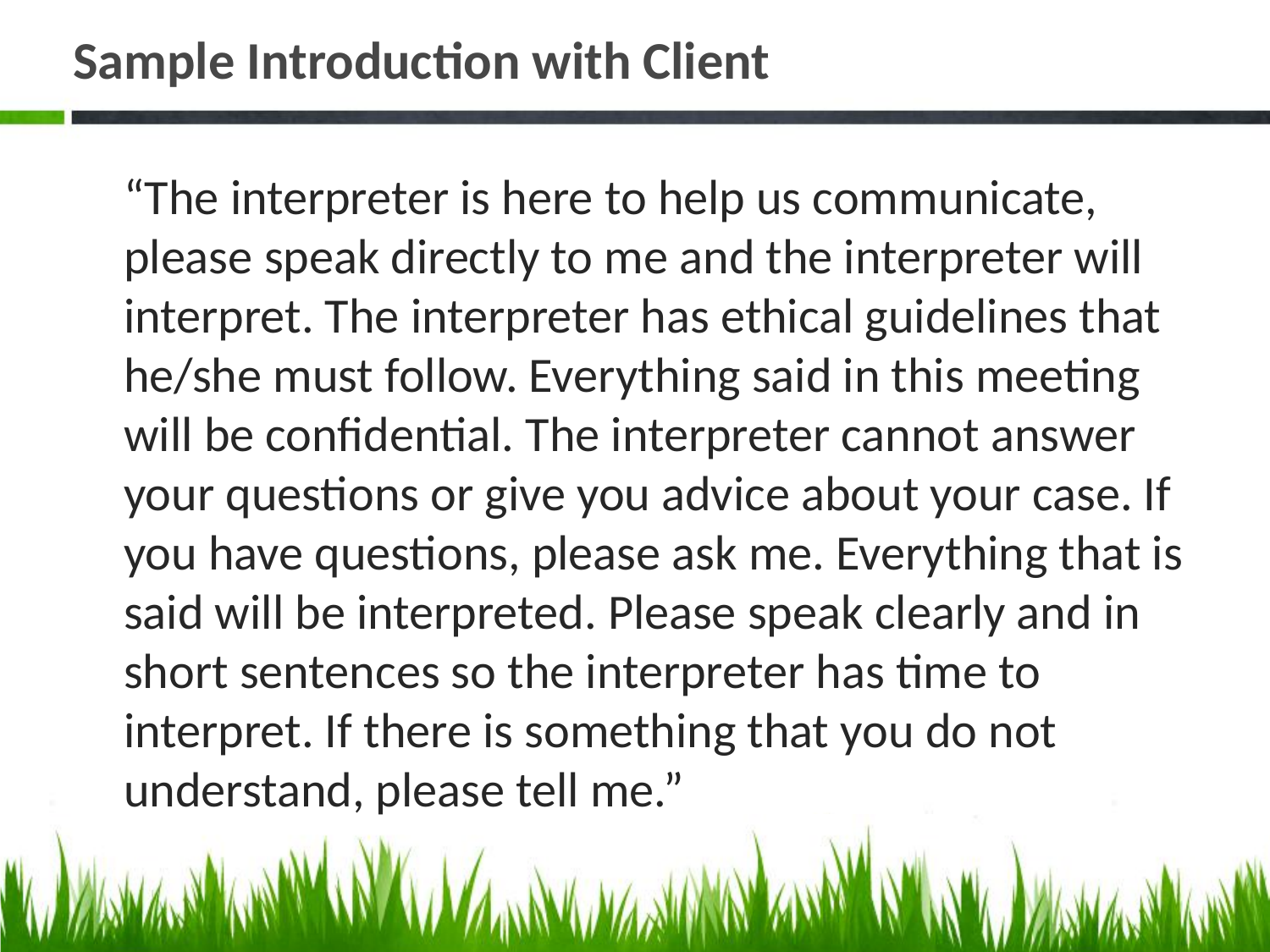

Sample Introduction with Client
	“The interpreter is here to help us communicate, please speak directly to me and the interpreter will interpret. The interpreter has ethical guidelines that he/she must follow. Everything said in this meeting will be confidential. The interpreter cannot answer your questions or give you advice about your case. If you have questions, please ask me. Everything that is said will be interpreted. Please speak clearly and in short sentences so the interpreter has time to interpret. If there is something that you do not understand, please tell me.”